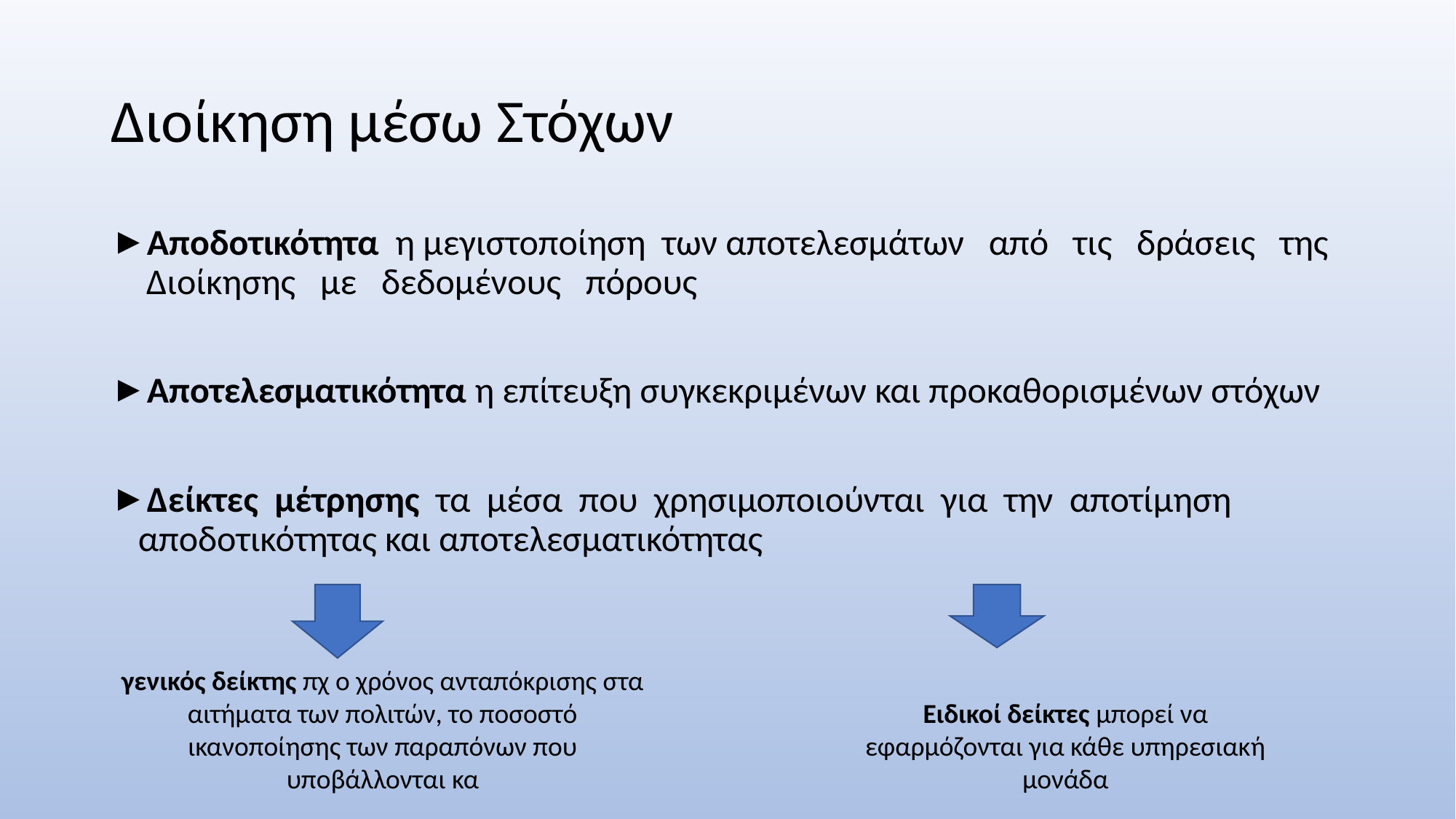

# Διοίκηση μέσω Στόχων
Αποδοτικότητα  η μεγιστοποίηση  των αποτελεσμάτων   από   τις   δράσεις   της   Διοίκησης   με   δεδομένους   πόρους

Αποτελεσματικότητα η επίτευξη συγκεκριμένων και προκαθορισμένων στόχων

Δείκτες  μέτρησης  τα  μέσα  που  χρησιμοποιούνται  για  την  αποτίμηση αποδοτικότητας και αποτελεσματικότητας

γενικός δείκτης πχ ο χρόνος ανταπόκρισης στα αιτήματα των πολιτών, το ποσοστό ικανοποίησης των παραπόνων που υποβάλλονται κα
Ειδικοί δείκτες μπορεί να εφαρμόζονται για κάθε υπηρεσιακή μονάδα